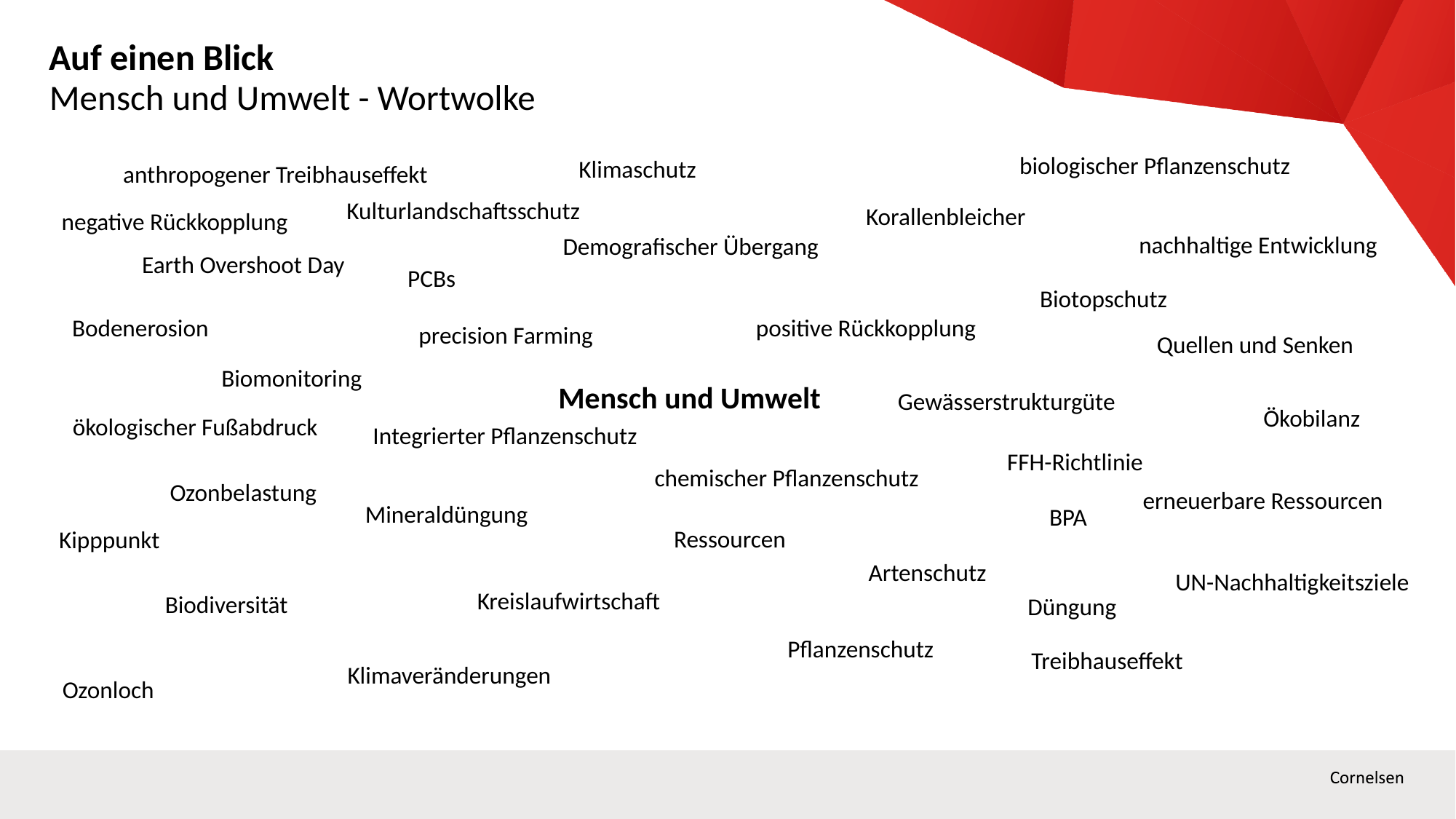

# Auf einen Blick
Mensch und Umwelt - Wortwolke
biologischer Pflanzenschutz
Klimaschutz
anthropogener Treibhauseffekt
Kulturlandschaftsschutz
Korallenbleicher
negative Rückkopplung
nachhaltige Entwicklung
Demografischer Übergang
Earth Overshoot Day
PCBs
Biotopschutz
positive Rückkopplung
Bodenerosion
precision Farming
Quellen und Senken
Biomonitoring
Mensch und Umwelt
Gewässerstrukturgüte
Ökobilanz
ökologischer Fußabdruck
Integrierter Pflanzenschutz
FFH-Richtlinie
chemischer Pflanzenschutz
Ozonbelastung
erneuerbare Ressourcen
Mineraldüngung
BPA
Ressourcen
Kipppunkt
Artenschutz
UN-Nachhaltigkeitsziele
Kreislaufwirtschaft
Biodiversität
Düngung
Pflanzenschutz
Treibhauseffekt
Klimaveränderungen
Ozonloch